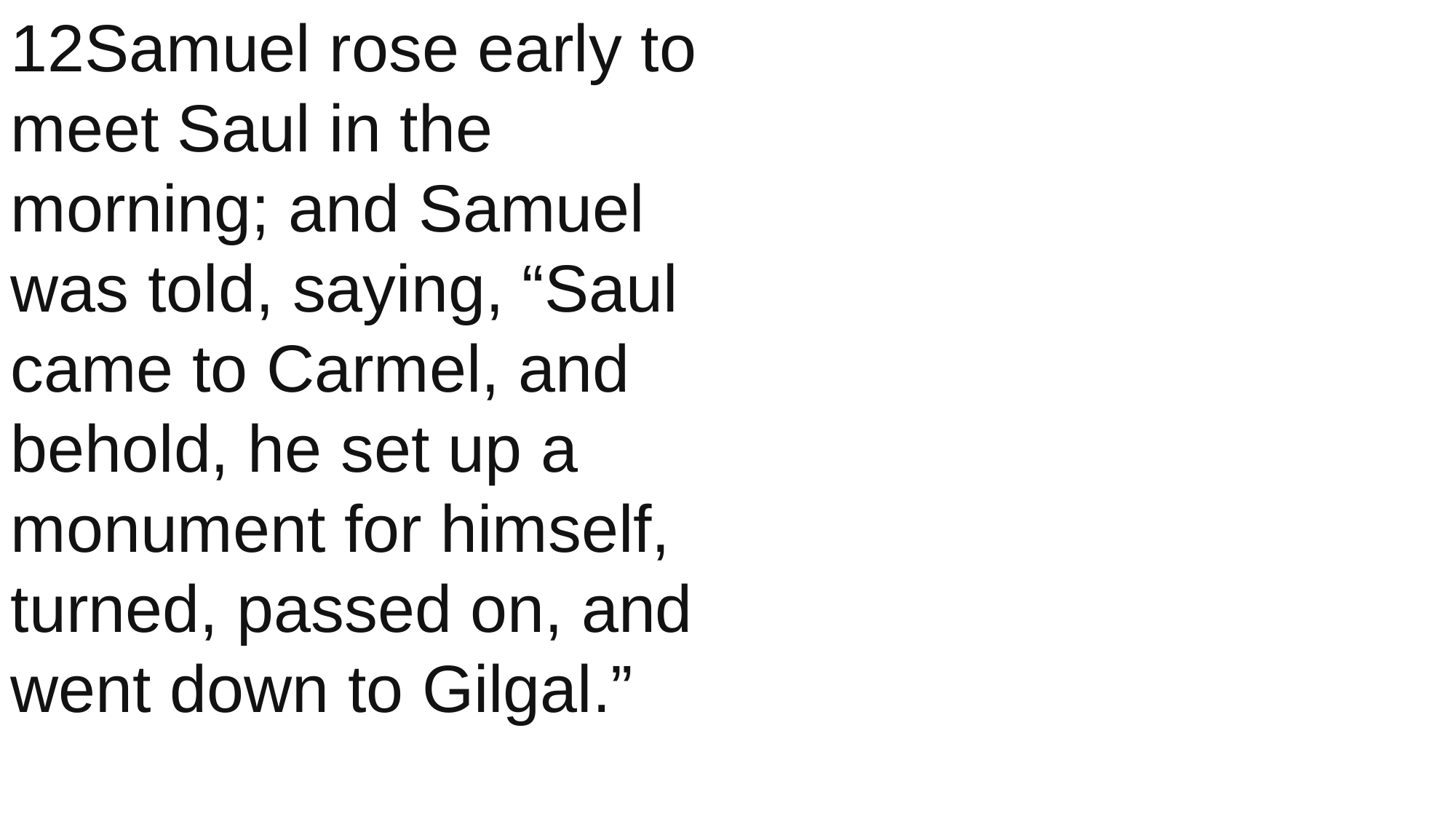

12Samuel rose early to meet Saul in the morning; and Samuel was told, saying, “Saul came to Carmel, and behold, he set up a monument for himself, turned, passed on, and went down to Gilgal.”
1 Samuel